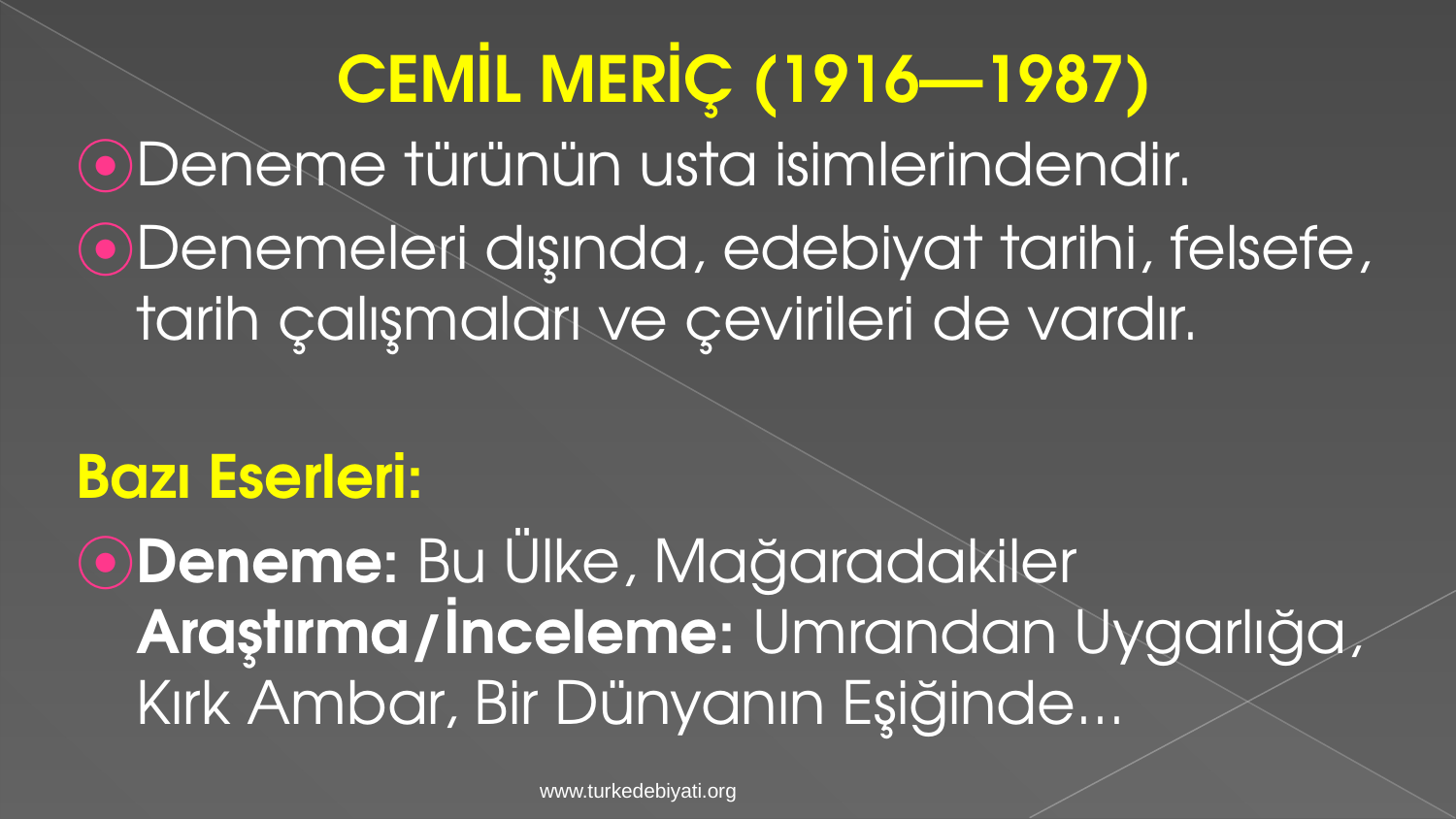

CEMİL MERİÇ (1916—1987)
Deneme türünün usta isimlerindendir.
Denemeleri dışında, edebiyat tarihi, felsefe, tarih çalışmaları ve çevirileri de vardır.

Bazı Eserleri:
Deneme: Bu Ülke, Mağaradakiler Araştırma/İnceleme: Umrandan Uygarlığa, Kırk Ambar, Bir Dünyanın Eşiğinde...
www.turkedebiyati.org